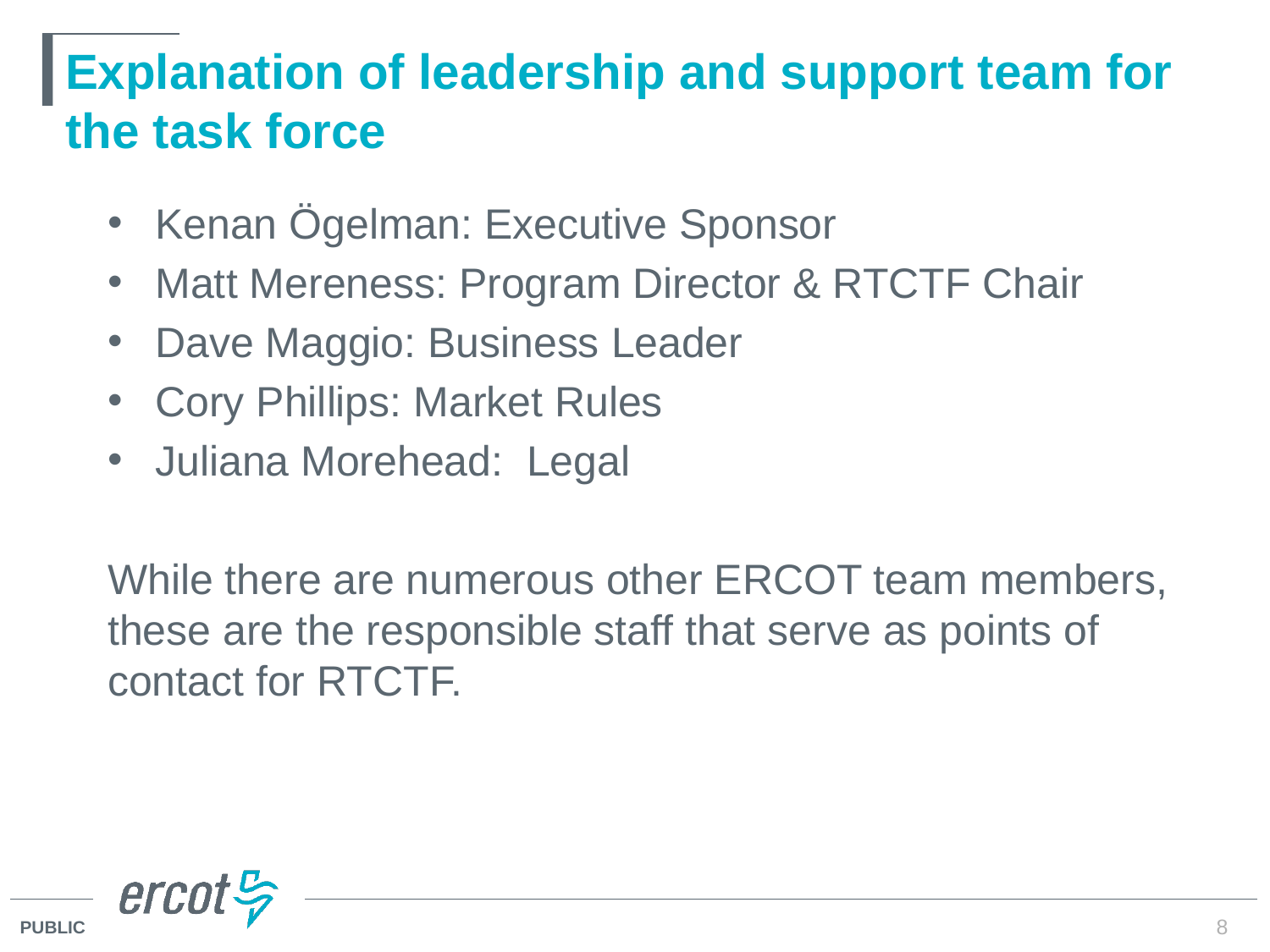

# Explanation of leadership and support team for the task force
Kenan Ögelman: Executive Sponsor
Matt Mereness: Program Director & RTCTF Chair
Dave Maggio: Business Leader
Cory Phillips: Market Rules
Juliana Morehead:  Legal

While there are numerous other ERCOT team members, these are the responsible staff that serve as points of contact for RTCTF.
8